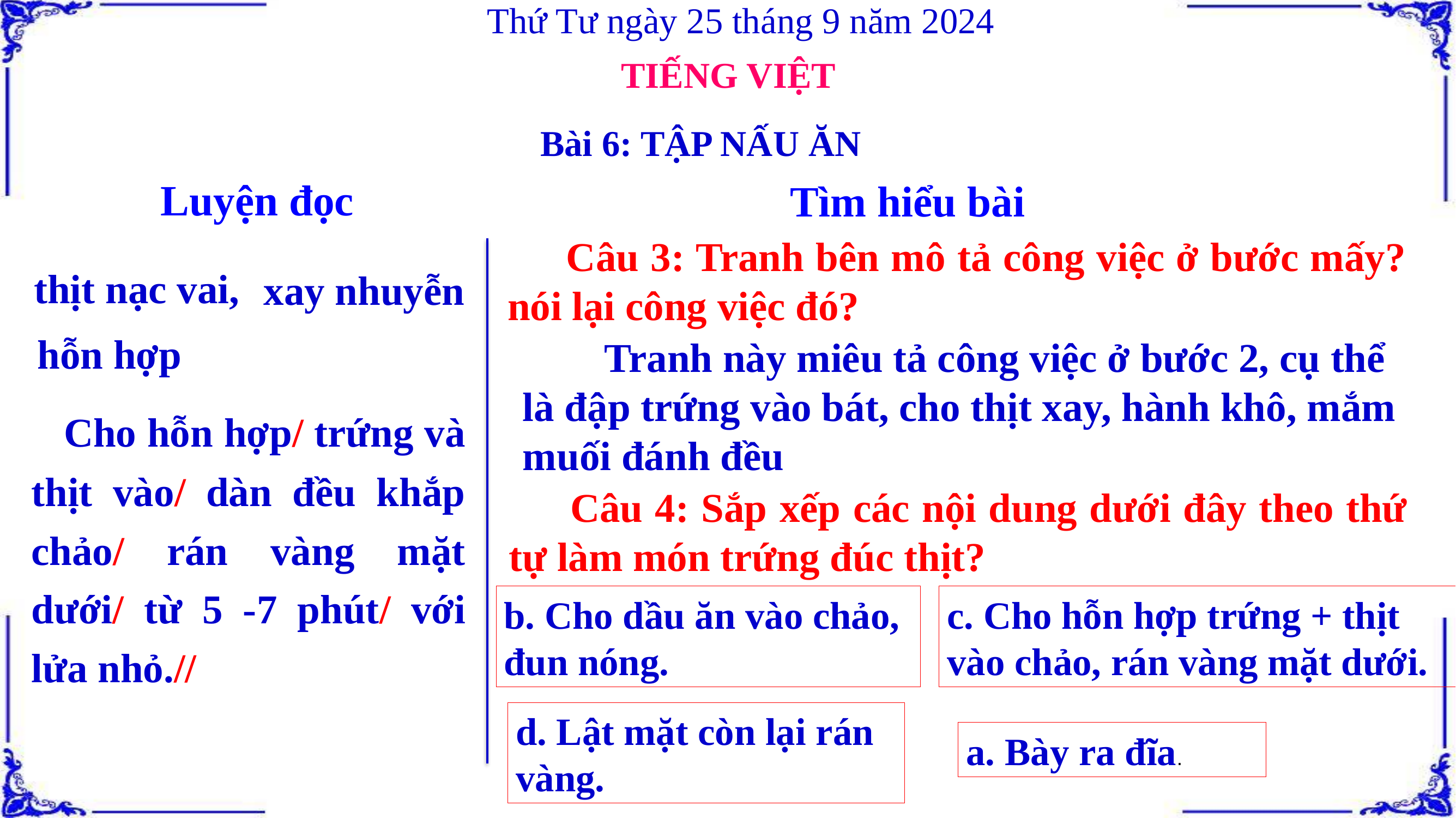

Thứ Tư ngày 25 tháng 9 năm 2024
TIẾNG VIỆT
Bài 6: TẬP NẤU ĂN
Luyện đọc
Tìm hiểu bài
     Câu 3: Tranh bên mô tả công việc ở bước mấy? nói lại công việc đó?
thịt nạc vai,
xay nhuyễn
hỗn hợp
	Tranh này miêu tả công việc ở bước 2, cụ thể là đập trứng vào bát, cho thịt xay, hành khô, mắm muối đánh đều
   Cho hỗn hợp/ trứng và thịt vào/ dàn đều khắp chảo/ rán vàng mặt dưới/ từ 5 -7 phút/ với lửa nhỏ.//
     Câu 4: Sắp xếp các nội dung dưới đây theo thứ tự làm món trứng đúc thịt?
b. Cho dầu ăn vào chảo, đun nóng.
c. Cho hỗn hợp trứng + thịt vào chảo, rán vàng mặt dưới.
d. Lật mặt còn lại rán vàng.
a. Bày ra đĩa.